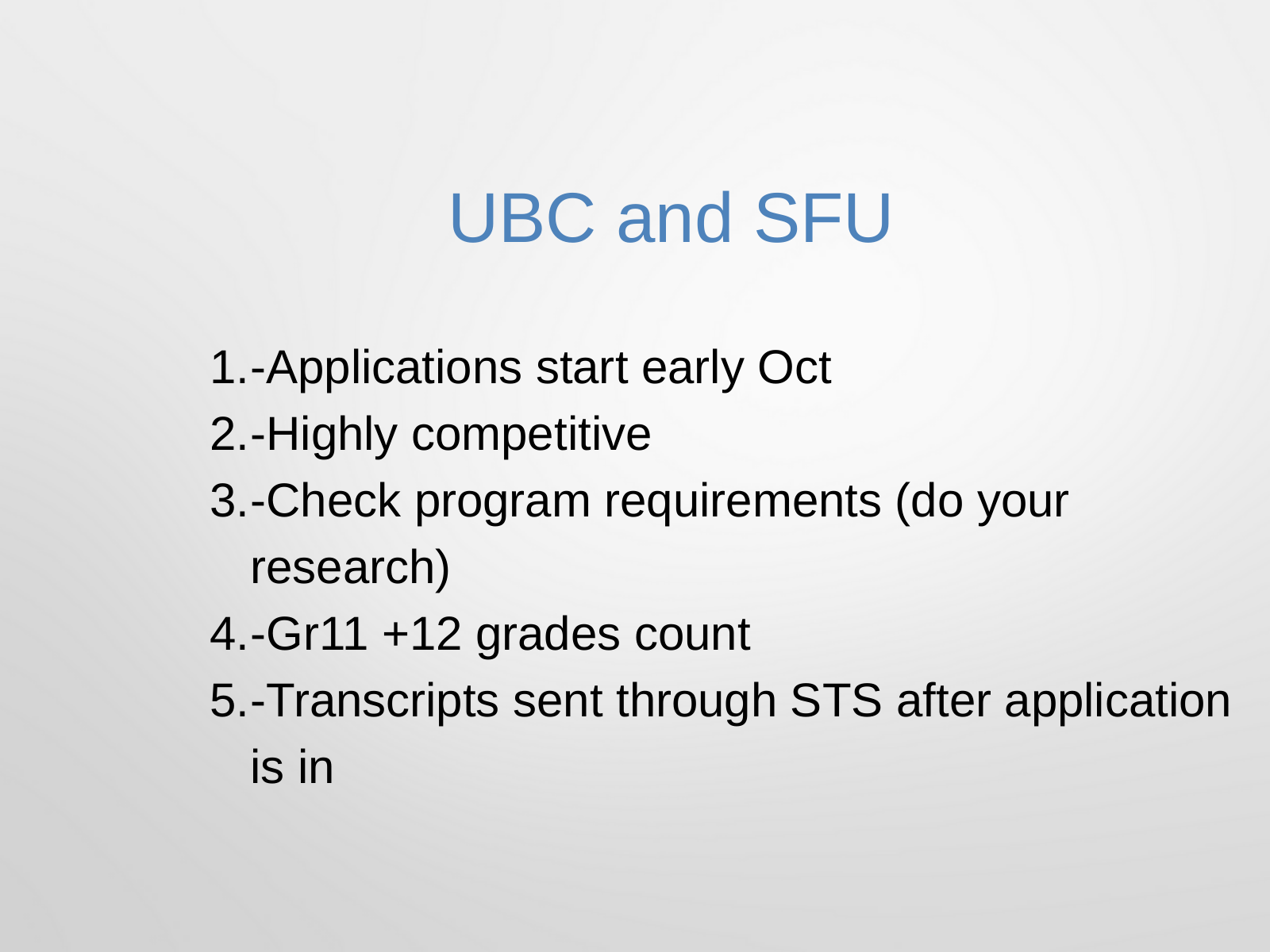

UBC and SFU
-Applications start early Oct
-Highly competitive
-Check program requirements (do your research)
-Gr11 +12 grades count
-Transcripts sent through STS after application is in